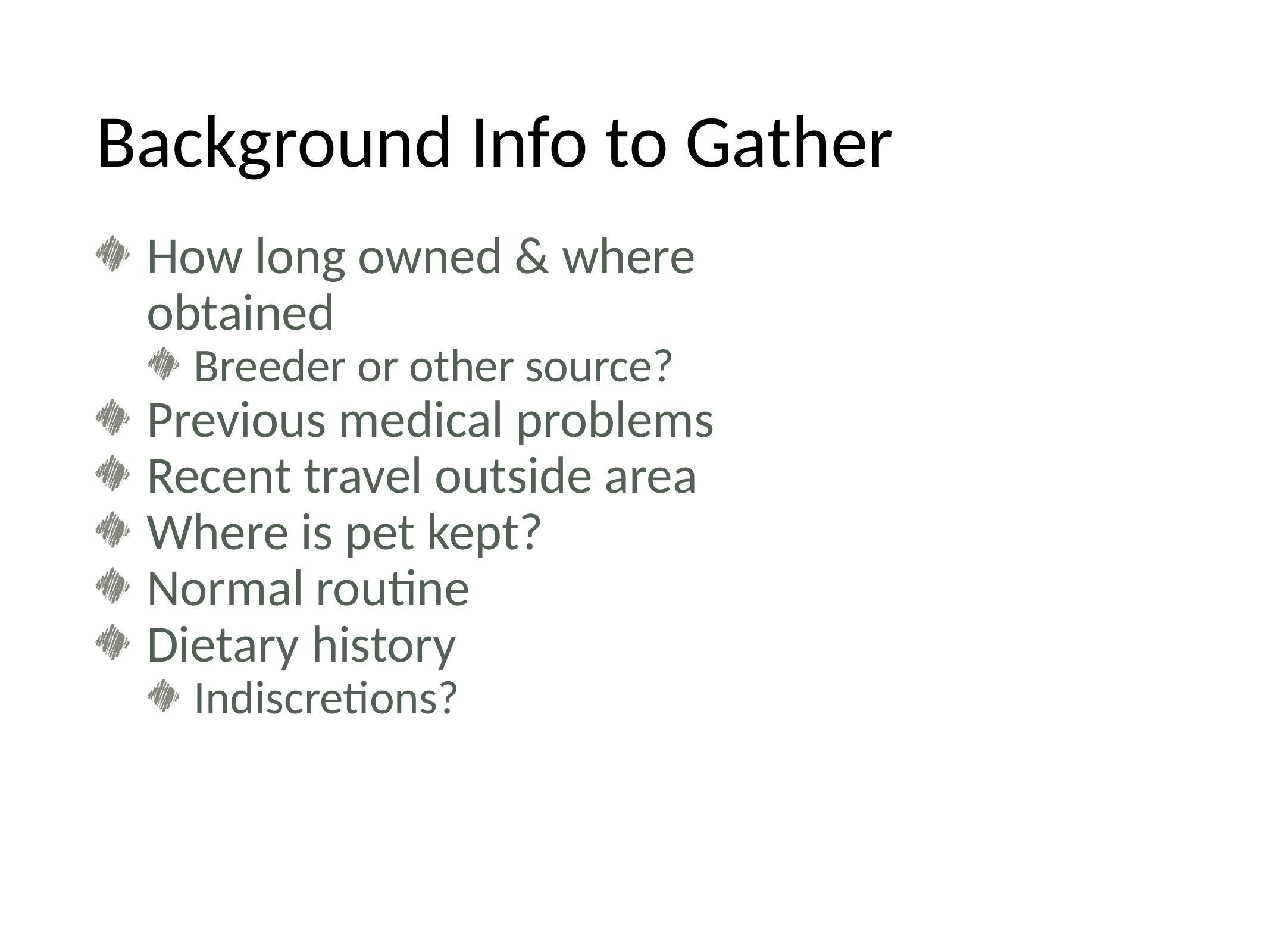

# Background Info to Gather
How long owned & where obtained
Breeder or other source?
Previous medical problems
Recent travel outside area
Where is pet kept?
Normal routine
Dietary history
Indiscretions?
16